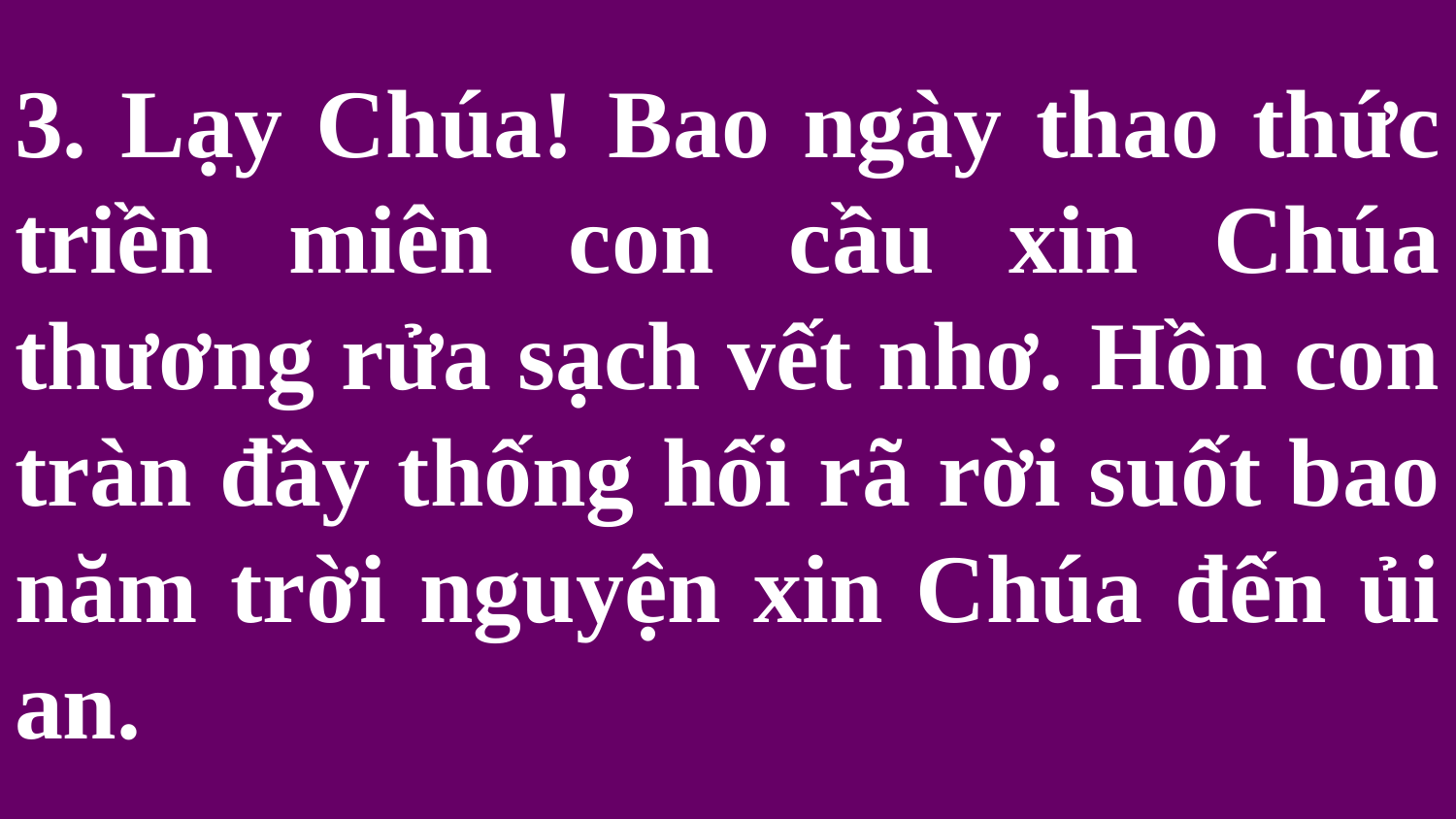

# 3. Lạy Chúa! Bao ngày thao thức triền miên con cầu xin Chúa thương rửa sạch vết nhơ. Hồn con tràn đầy thống hối rã rời suốt bao năm trời nguyện xin Chúa đến ủi an.